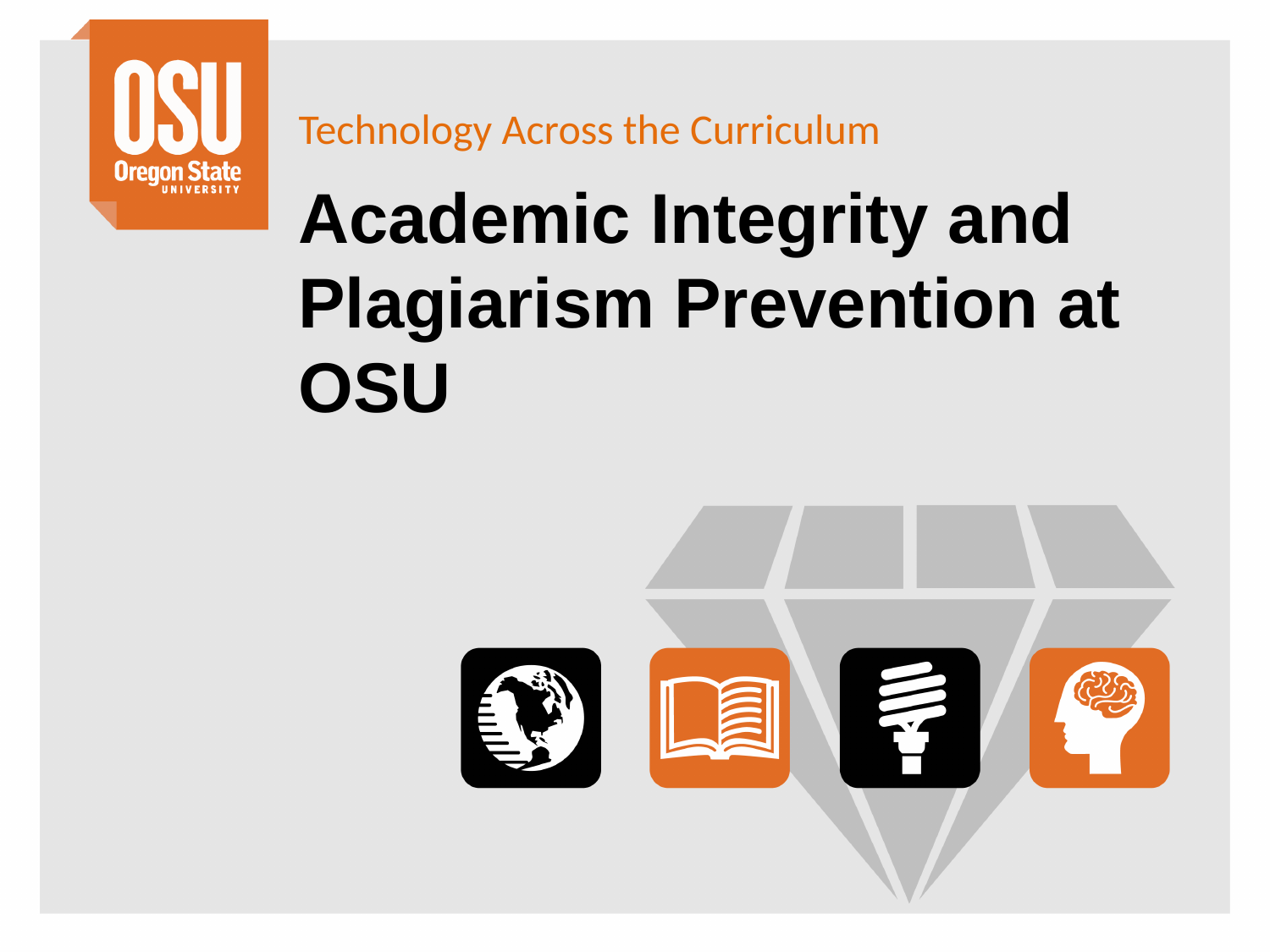

# Academic Integrity and Plagiarism Prevention at OSU